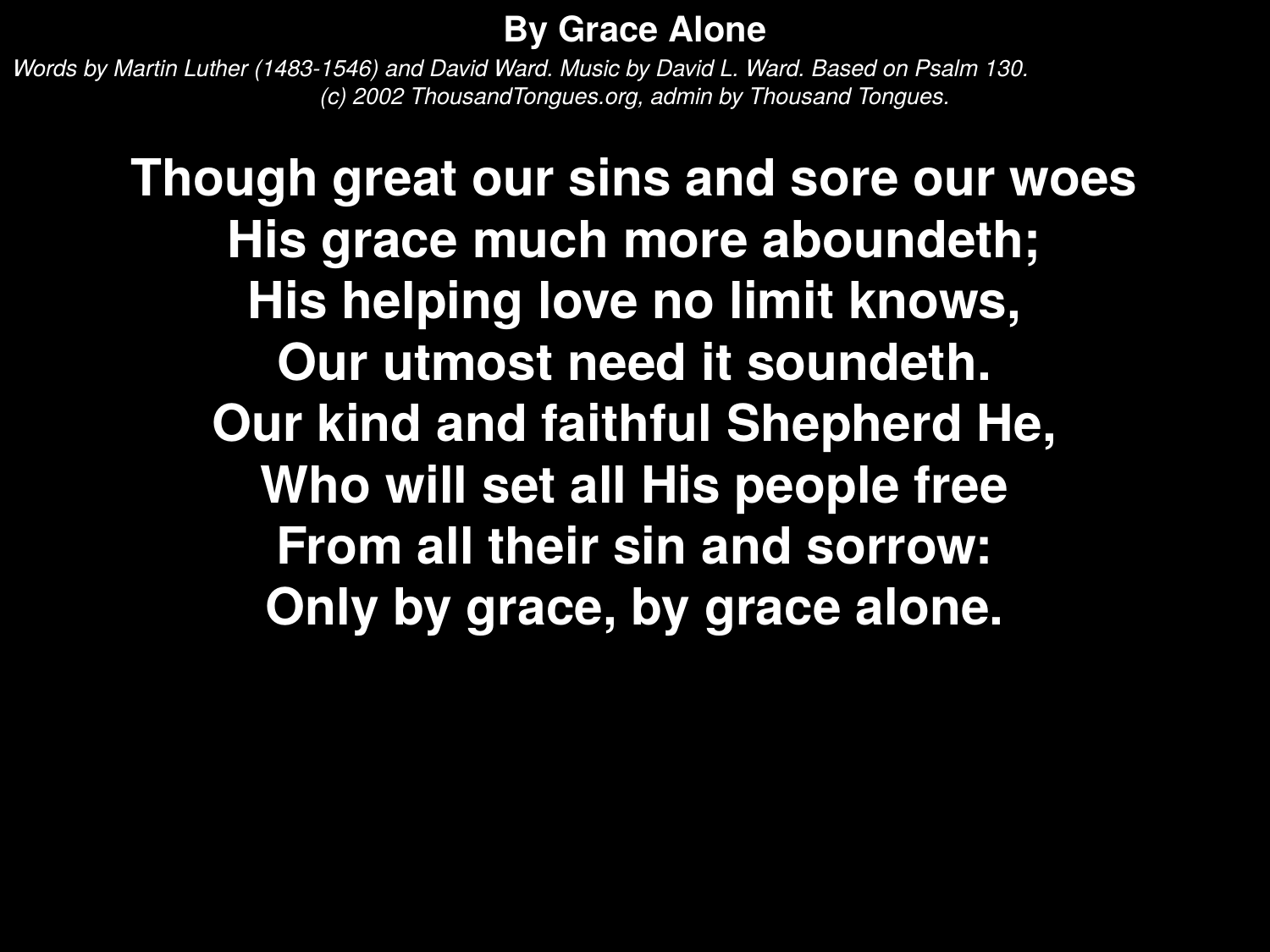

By Grace Alone
Words by Martin Luther (1483-1546) and David Ward. Music by David L. Ward. Based on Psalm 130.
(c) 2002 ThousandTongues.org, admin by Thousand Tongues.
Though great our sins and sore our woes
His grace much more aboundeth;
His helping love no limit knows,
Our utmost need it soundeth.
Our kind and faithful Shepherd He,
Who will set all His people free
From all their sin and sorrow:
Only by grace, by grace alone.